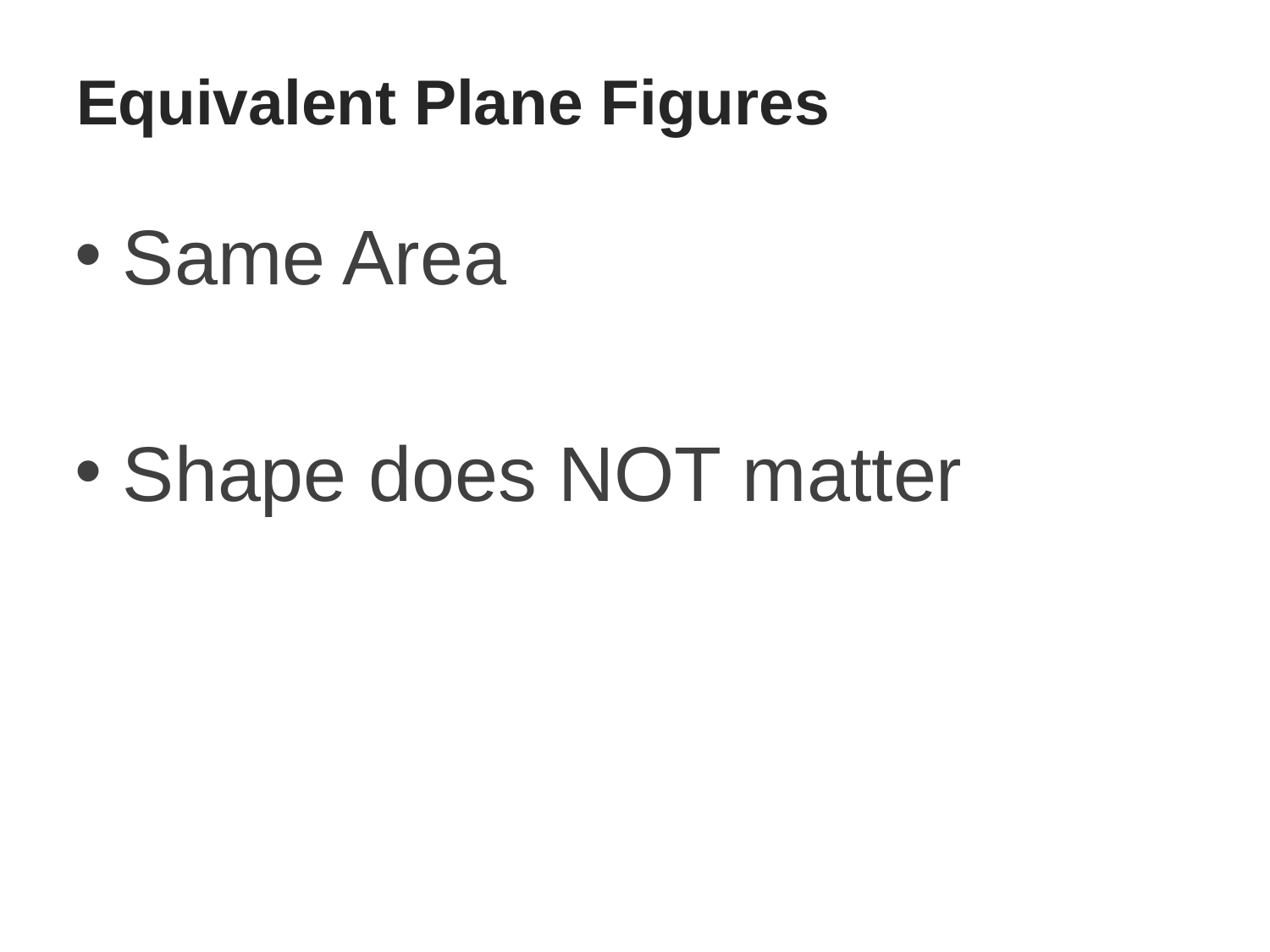

# Equivalent Plane Figures
Same Area

Shape does NOT matter